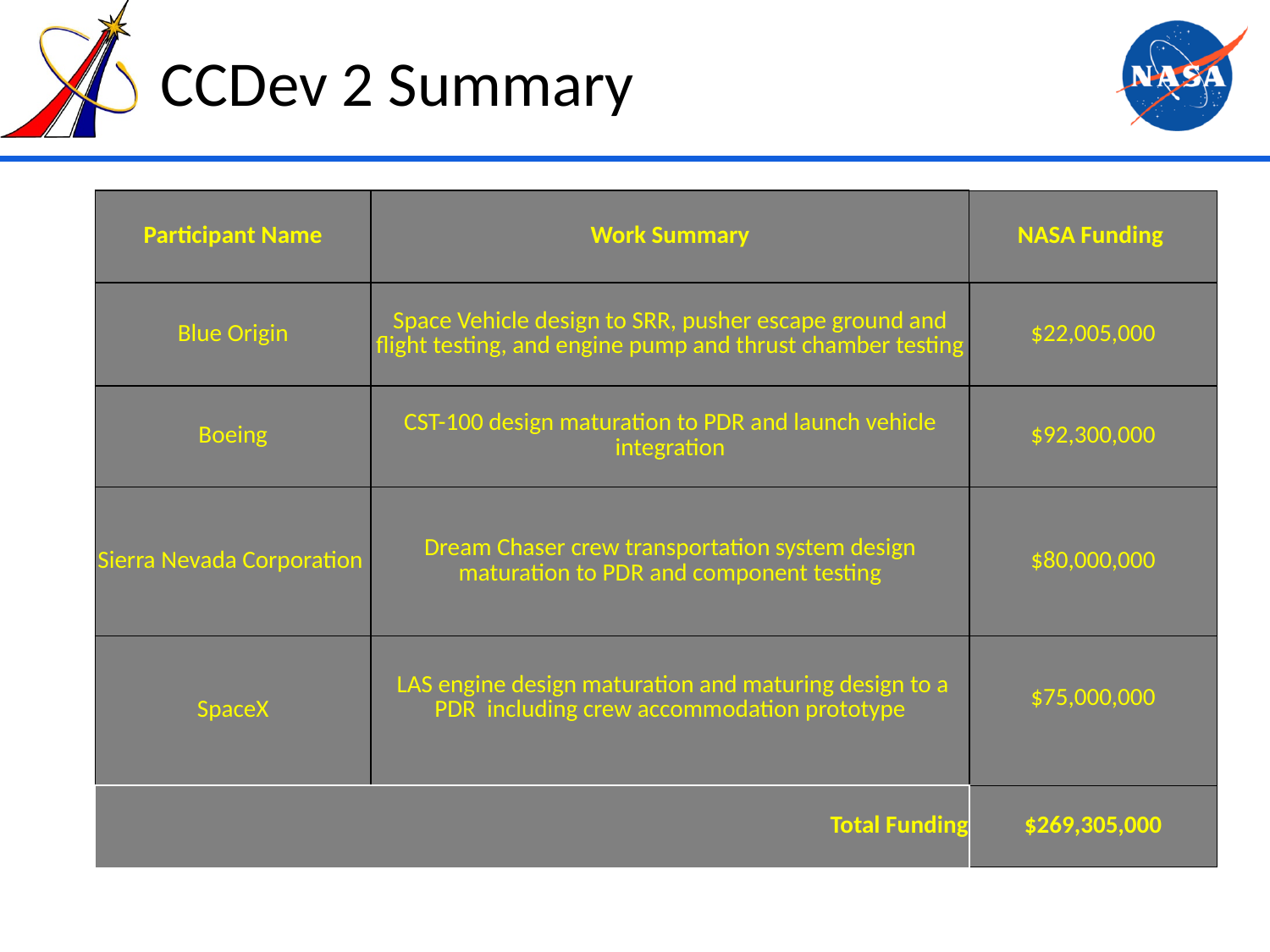

# CCDev 2 Summary
| Participant Name | Work Summary | NASA Funding |
| --- | --- | --- |
| Blue Origin | Space Vehicle design to SRR, pusher escape ground and flight testing, and engine pump and thrust chamber testing | $22,005,000 |
| Boeing | CST-100 design maturation to PDR and launch vehicle integration | $92,300,000 |
| Sierra Nevada Corporation | Dream Chaser crew transportation system design maturation to PDR and component testing | $80,000,000 |
| SpaceX | LAS engine design maturation and maturing design to a PDR including crew accommodation prototype | $75,000,000 |
|  | Total Funding | $269,305,000 |
21